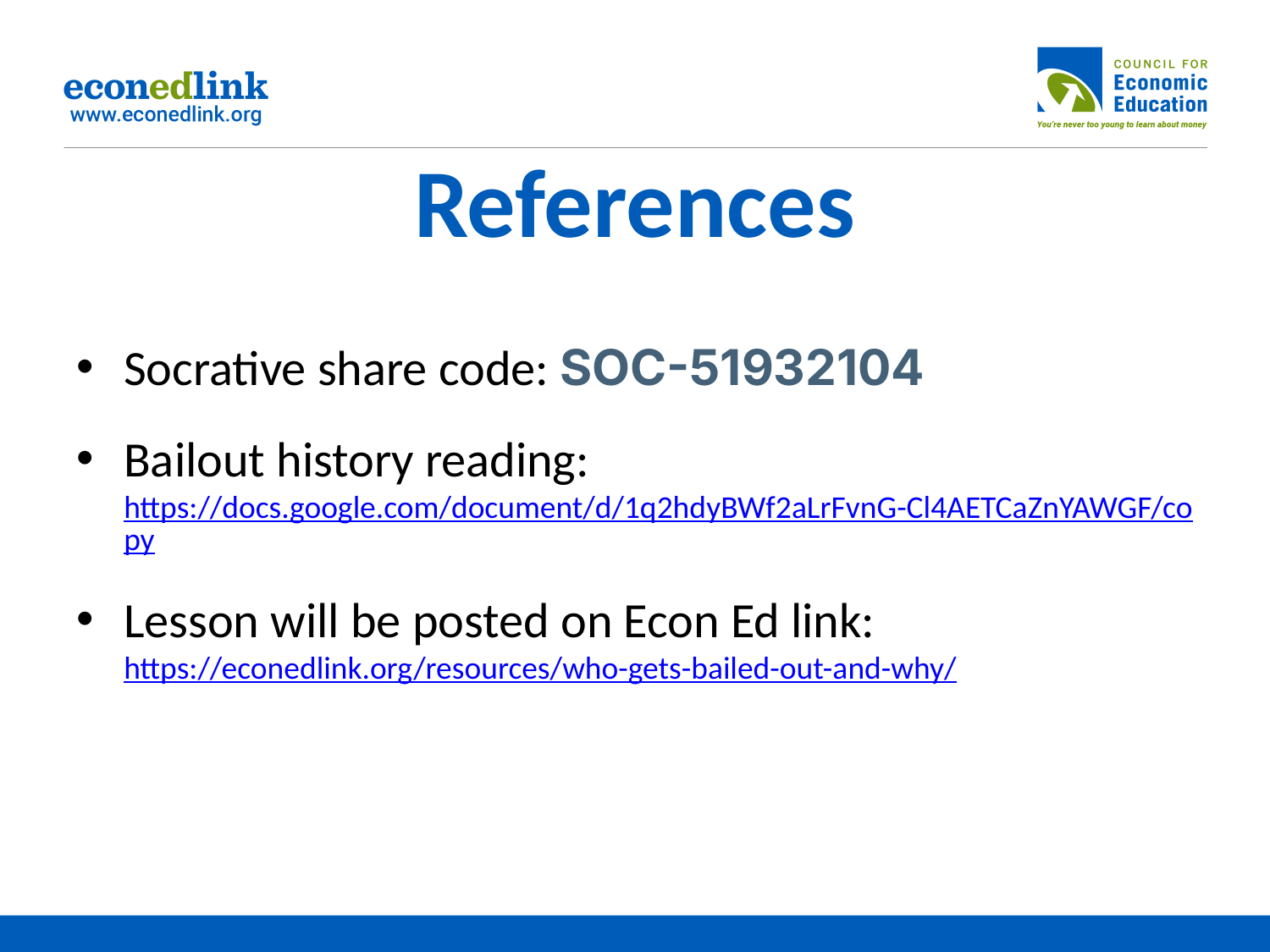

# References
Socrative share code: SOC-51932104
Bailout history reading: https://docs.google.com/document/d/1q2hdyBWf2aLrFvnG-Cl4AETCaZnYAWGF/copy
Lesson will be posted on Econ Ed link:
https://econedlink.org/resources/who-gets-bailed-out-and-why/